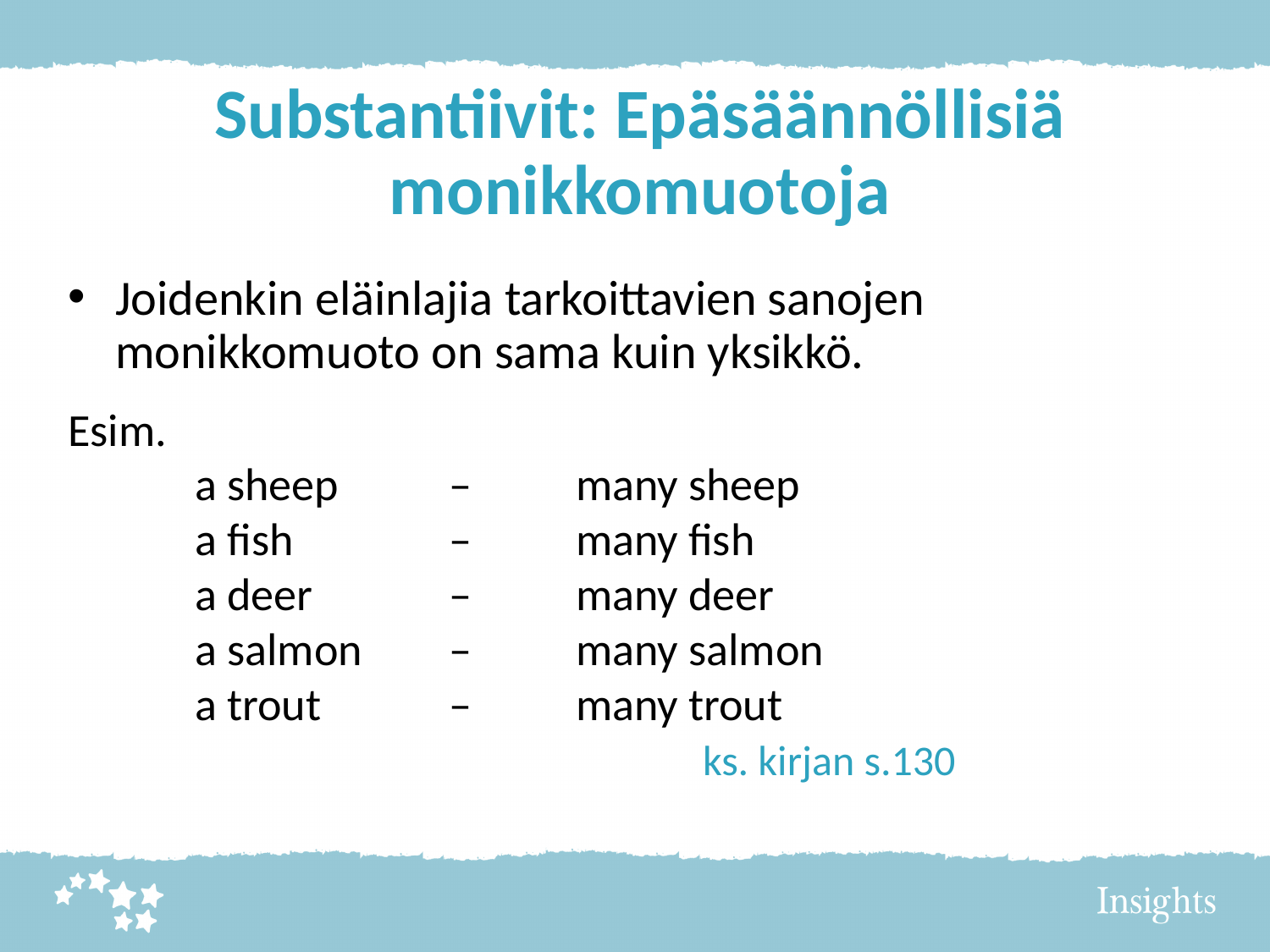

# Substantiivit: Epäsäännöllisiä monikkomuotoja
Joidenkin eläinlajia tarkoittavien sanojen monikkomuoto on sama kuin yksikkö.
Esim.
	a sheep 	– 	many sheep
	a fish 		– 	many fish
	a deer 	– 	many deer
	a salmon	–	many salmon
	a trout		– 	many trout
					ks. kirjan s.130